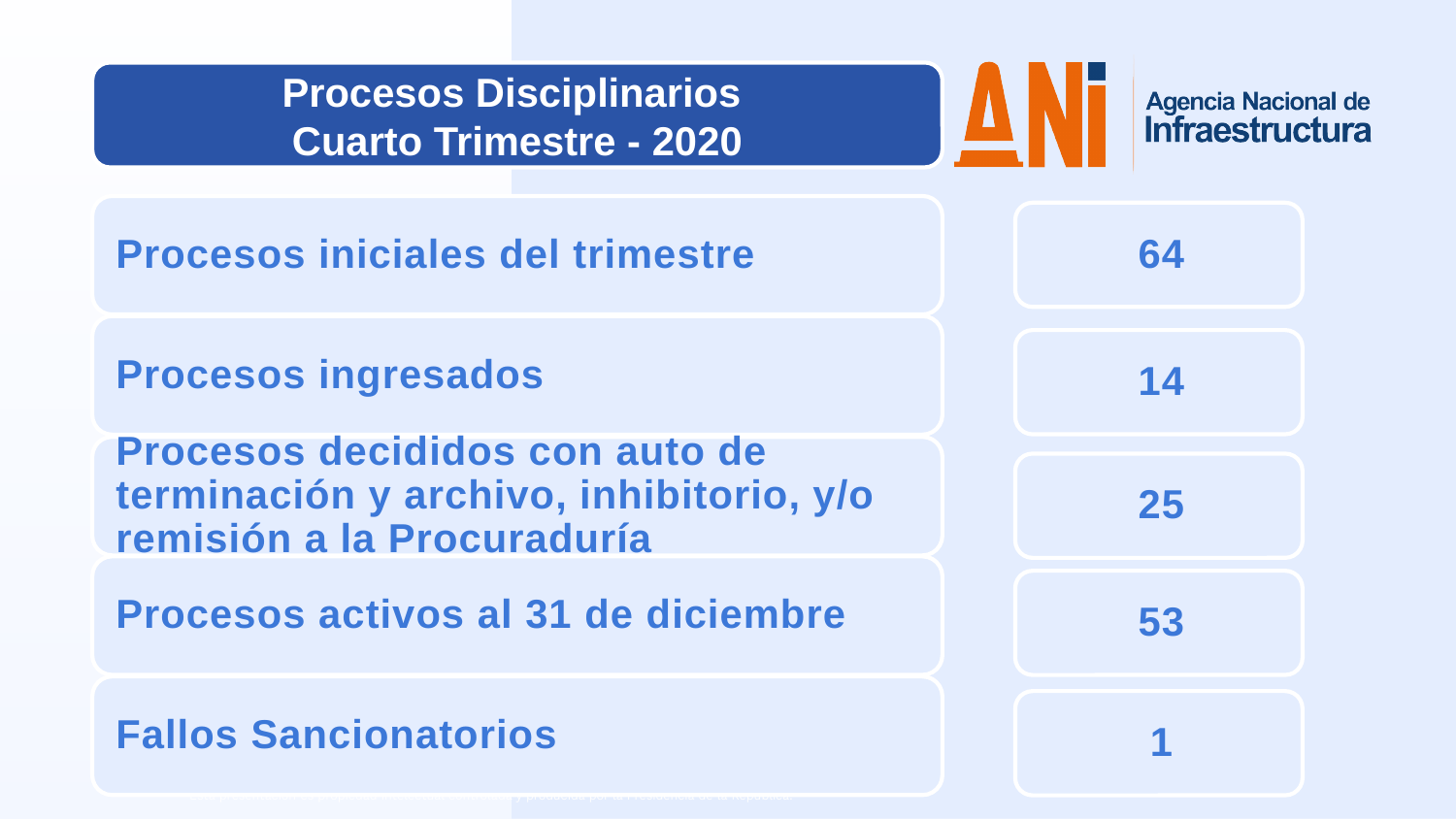

Procesos Disciplinarios
Cuarto Trimestre - 2020
Procesos iniciales del trimestre
Procesos ingresados
Procesos decididos con auto de terminación y archivo, inhibitorio, y/o remisión a la Procuraduría
Procesos activos al 31 de diciembre
Fallos Sancionatorios
64
14
25
53
1